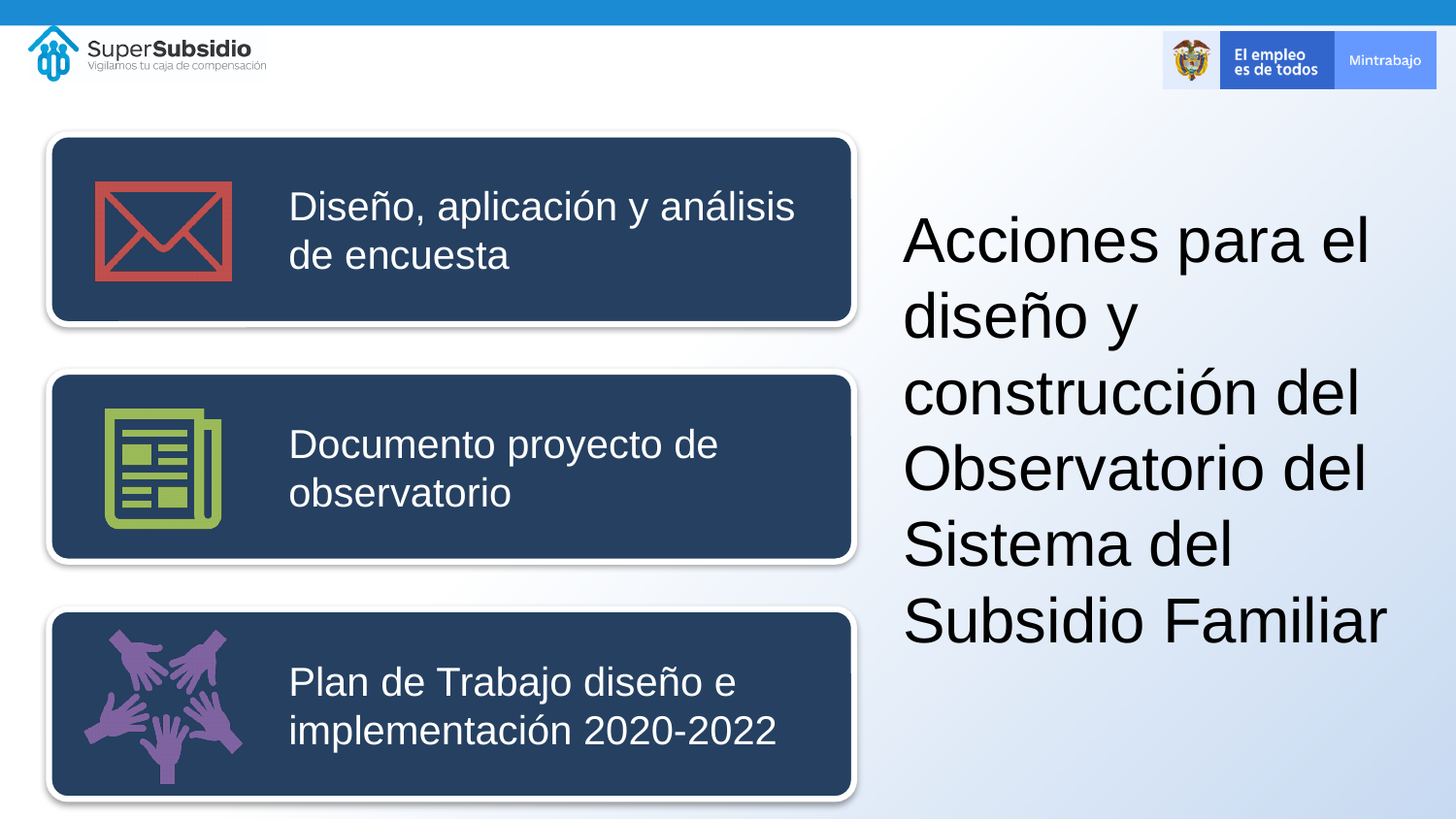

Diseño, aplicación y análisis de encuesta
Documento proyecto de observatorio
Plan de Trabajo diseño e implementación 2020-2022
Acciones para el diseño y construcción del Observatorio del Sistema del Subsidio Familiar